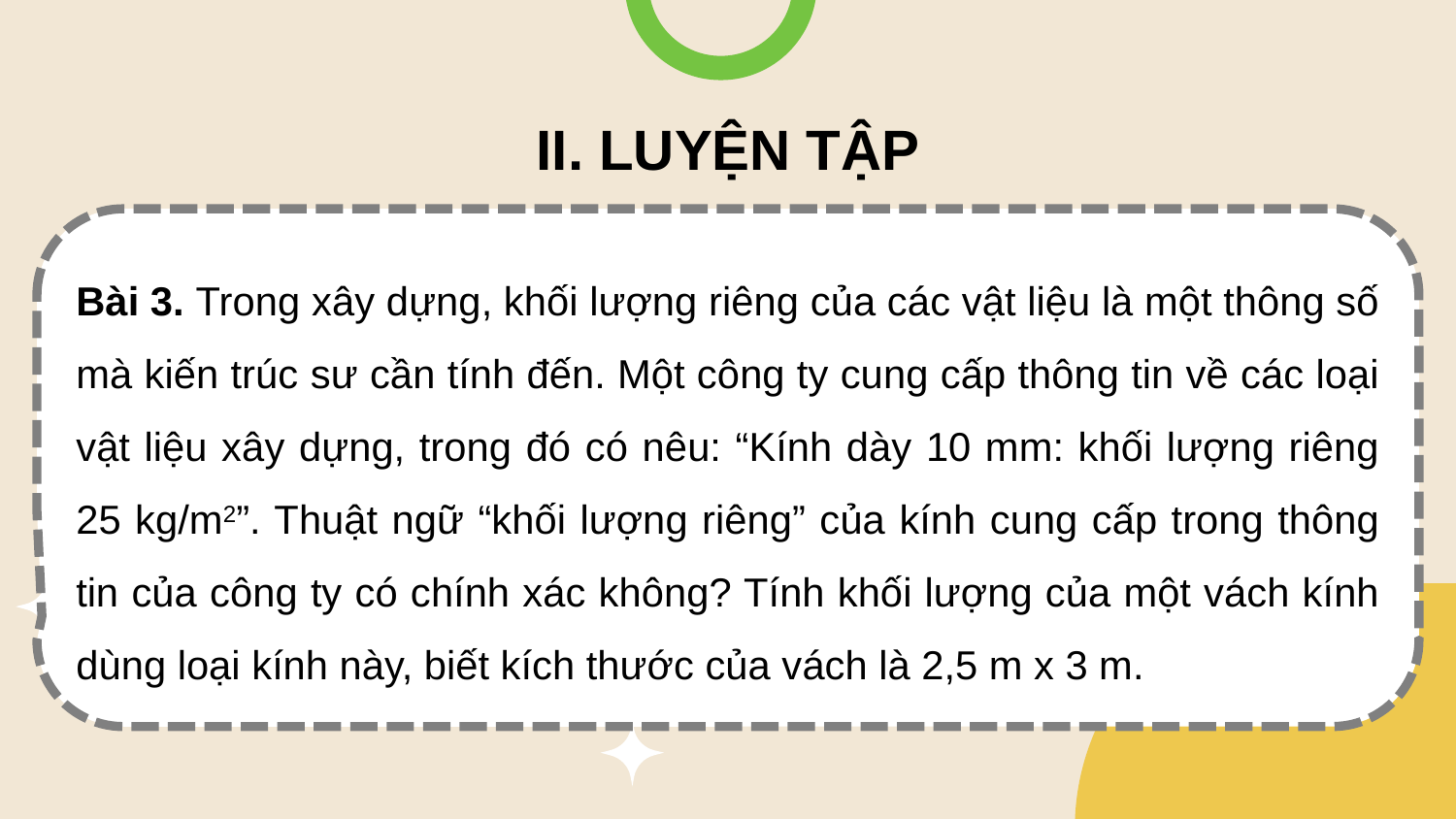

II. LUYỆN TẬP

Bài 3. Trong xây dựng, khối lượng riêng của các vật liệu là một thông số mà kiến trúc sư cần tính đến. Một công ty cung cấp thông tin về các loại vật liệu xây dựng, trong đó có nêu: “Kính dày 10 mm: khối lượng riêng 25 kg/m2”. Thuật ngữ “khối lượng riêng” của kính cung cấp trong thông tin của công ty có chính xác không? Tính khối lượng của một vách kính dùng loại kính này, biết kích thước của vách là 2,5 m x 3 m.